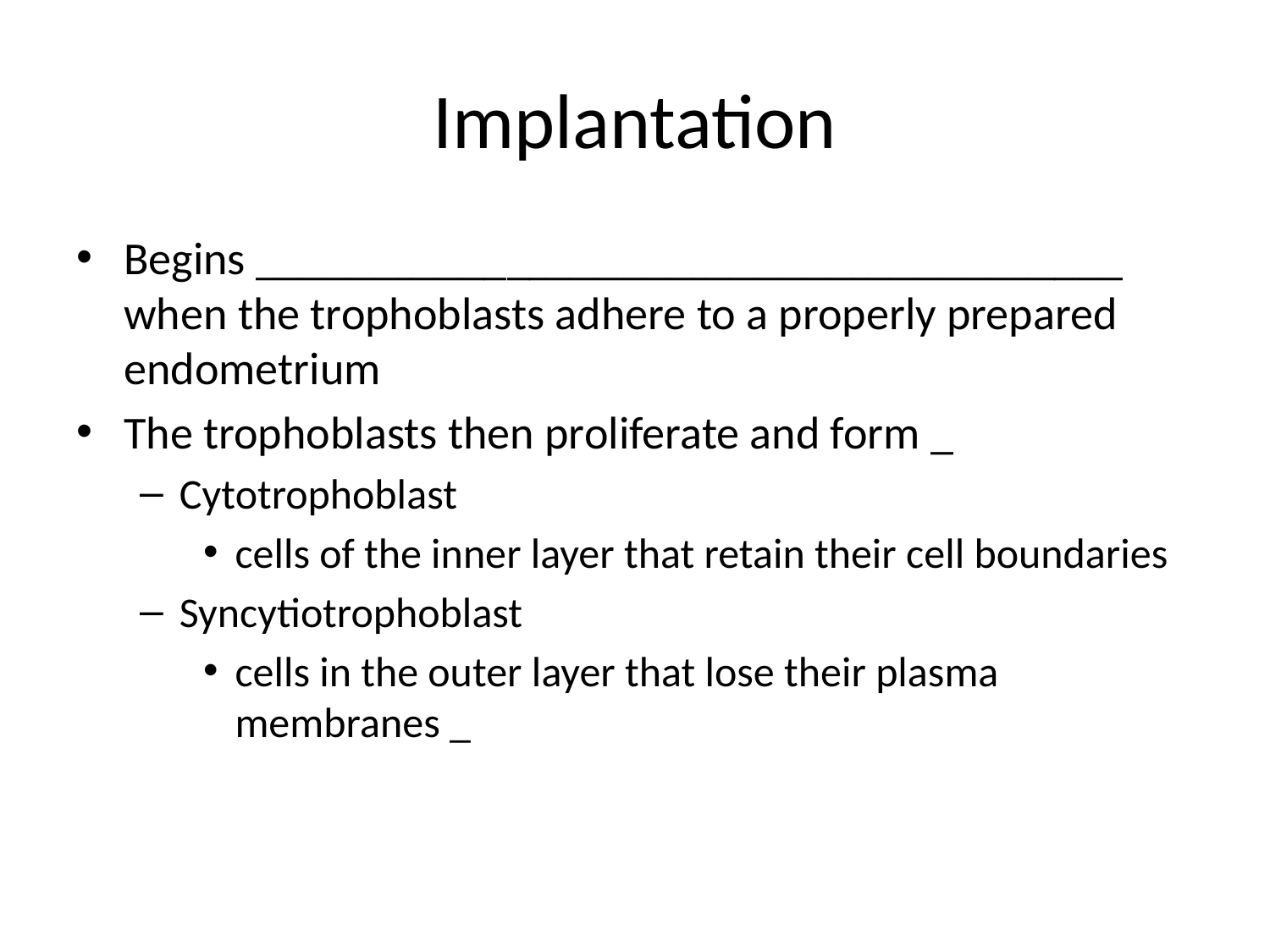

# Implantation
Begins ______________________________________ when the trophoblasts adhere to a properly prepared endometrium
The trophoblasts then proliferate and form _
Cytotrophoblast
cells of the inner layer that retain their cell boundaries
Syncytiotrophoblast
cells in the outer layer that lose their plasma membranes _